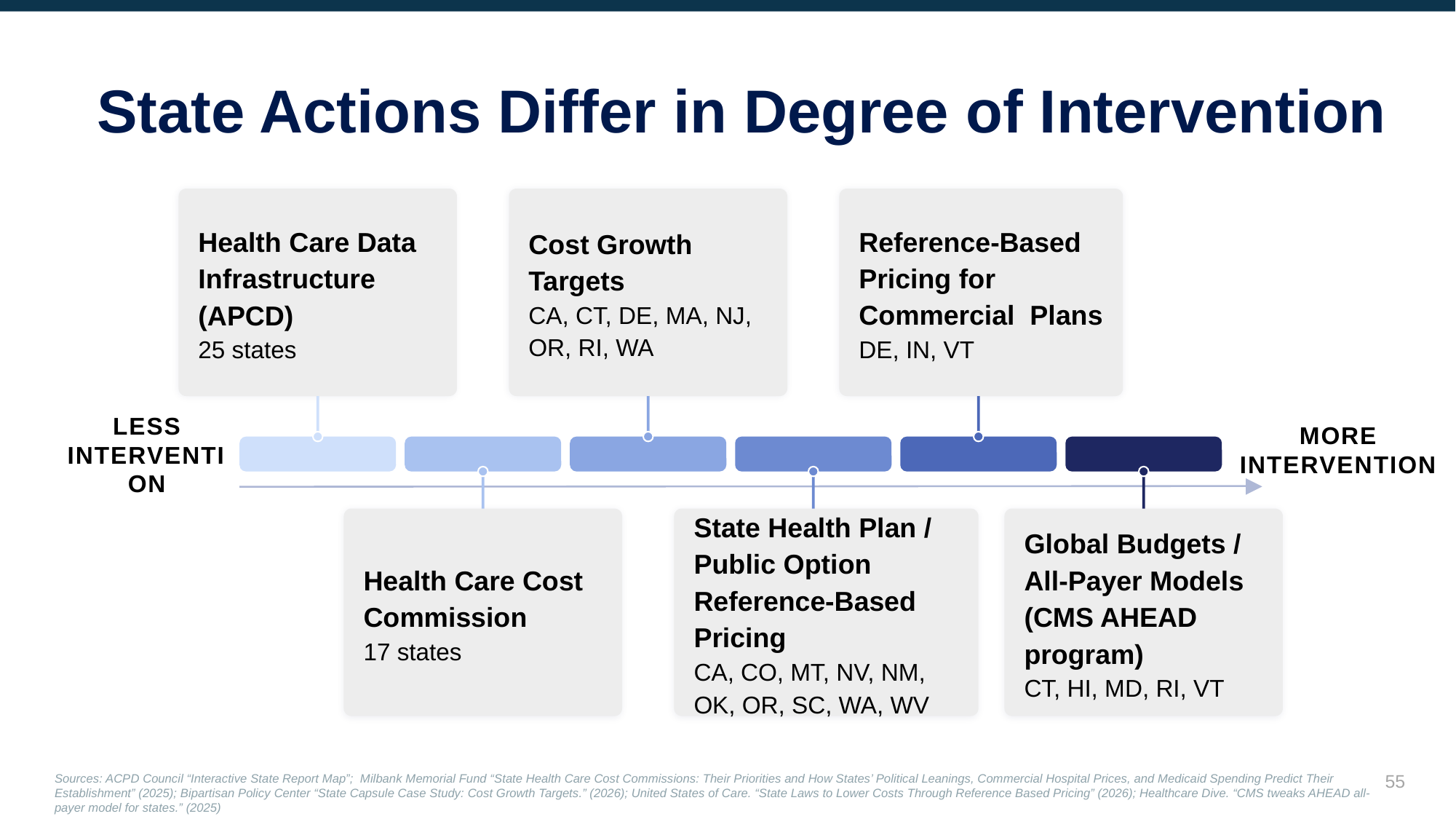

State Actions Differ in Degree of Intervention

Reference-Based Pricing for Commercial  Plans
DE, IN, VT
Health Care Data Infrastructure (APCD)
25 states
Cost Growth Targets
CA, CT, DE, MA, NJ, OR, RI, WA

MORE
INTERVENTION
LESS
INTERVENTION

Health Care Cost Commission
17 states
State Health Plan / Public Option Reference-Based Pricing
CA, CO, MT, NV, NM, OK, OR, SC, WA, WV
Global Budgets / All-Payer Models (CMS AHEAD program)
CT, HI, MD, RI, VT
55

Sources: ACPD Council “Interactive State Report Map”;  Milbank Memorial Fund “State Health Care Cost Commissions: Their Priorities and How States’ Political Leanings, Commercial Hospital Prices, and Medicaid Spending Predict Their Establishment” (2025); Bipartisan Policy Center “State Capsule Case Study: Cost Growth Targets.” (2026); United States of Care. “State Laws to Lower Costs Through Reference Based Pricing” (2026); Healthcare Dive. “CMS tweaks AHEAD all-payer model for states.” (2025)